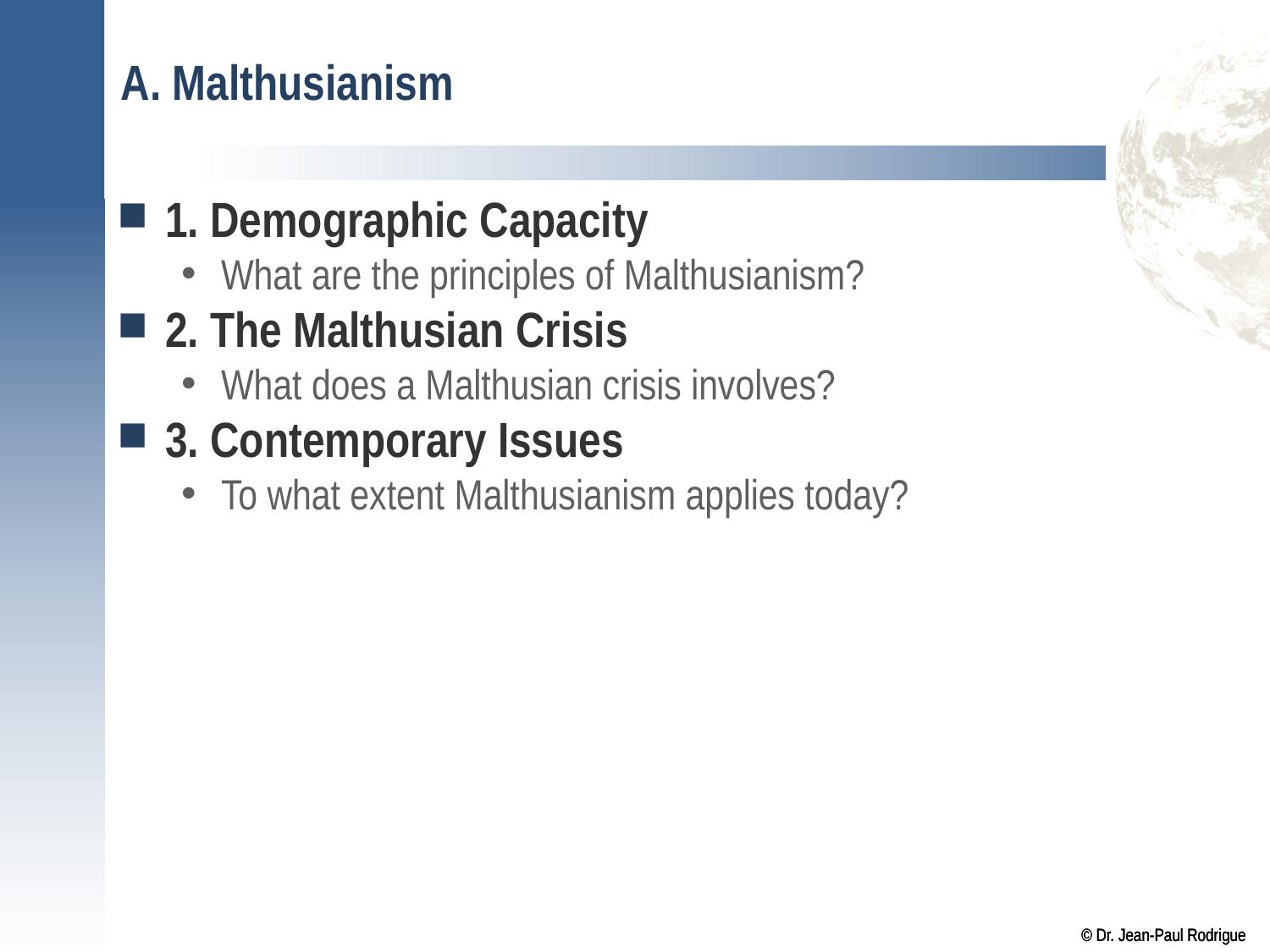

# A. Malthusianism
1. Demographic Capacity
What are the principles of Malthusianism?
2. The Malthusian Crisis
What does a Malthusian crisis involves?
3. Contemporary Issues
To what extent Malthusianism applies today?